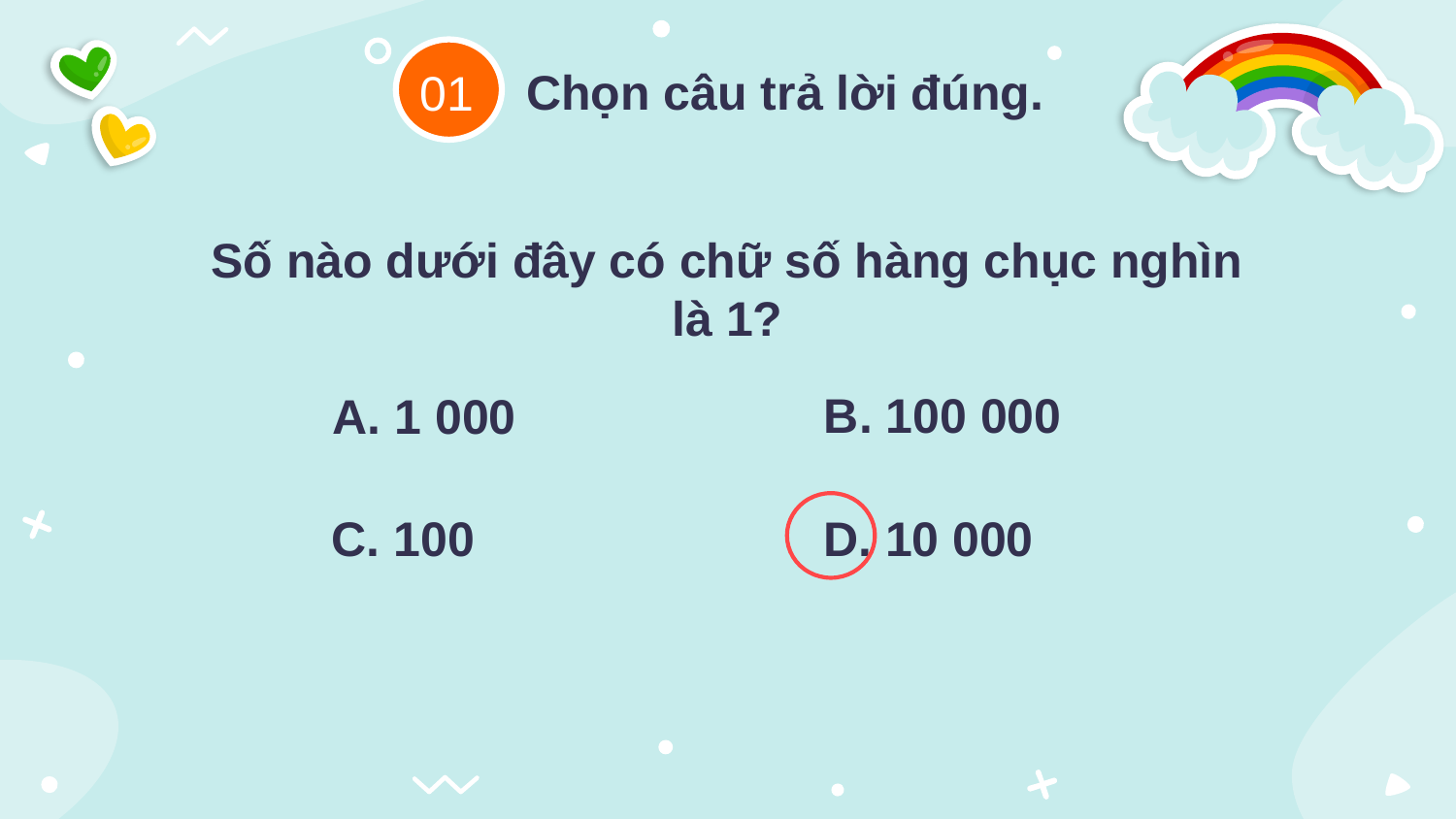

01
Chọn câu trả lời đúng.
Số nào dưới đây có chữ số hàng chục nghìn là 1?
B. 100 000
A. 1 000

D. 10 000
C. 100